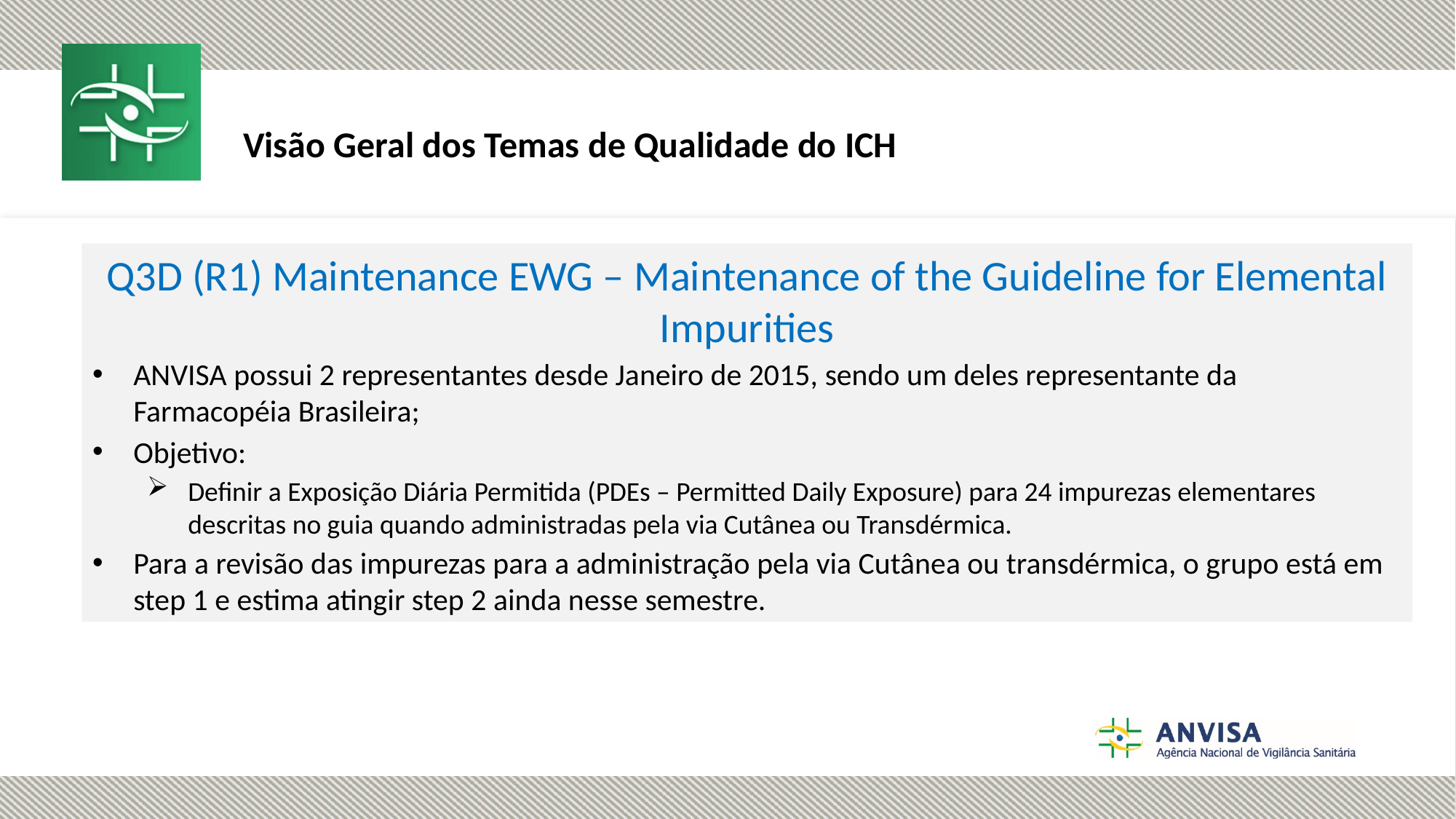

Visão Geral dos Temas de Qualidade do ICH

Q3D (R1) Maintenance EWG – Maintenance of the Guideline for Elemental Impurities
ANVISA possui 2 representantes desde Janeiro de 2015, sendo um deles representante da Farmacopéia Brasileira;
Objetivo:
Definir a Exposição Diária Permitida (PDEs – Permitted Daily Exposure) para 24 impurezas elementares descritas no guia quando administradas pela via Cutânea ou Transdérmica.
Para a revisão das impurezas para a administração pela via Cutânea ou transdérmica, o grupo está em step 1 e estima atingir step 2 ainda nesse semestre.